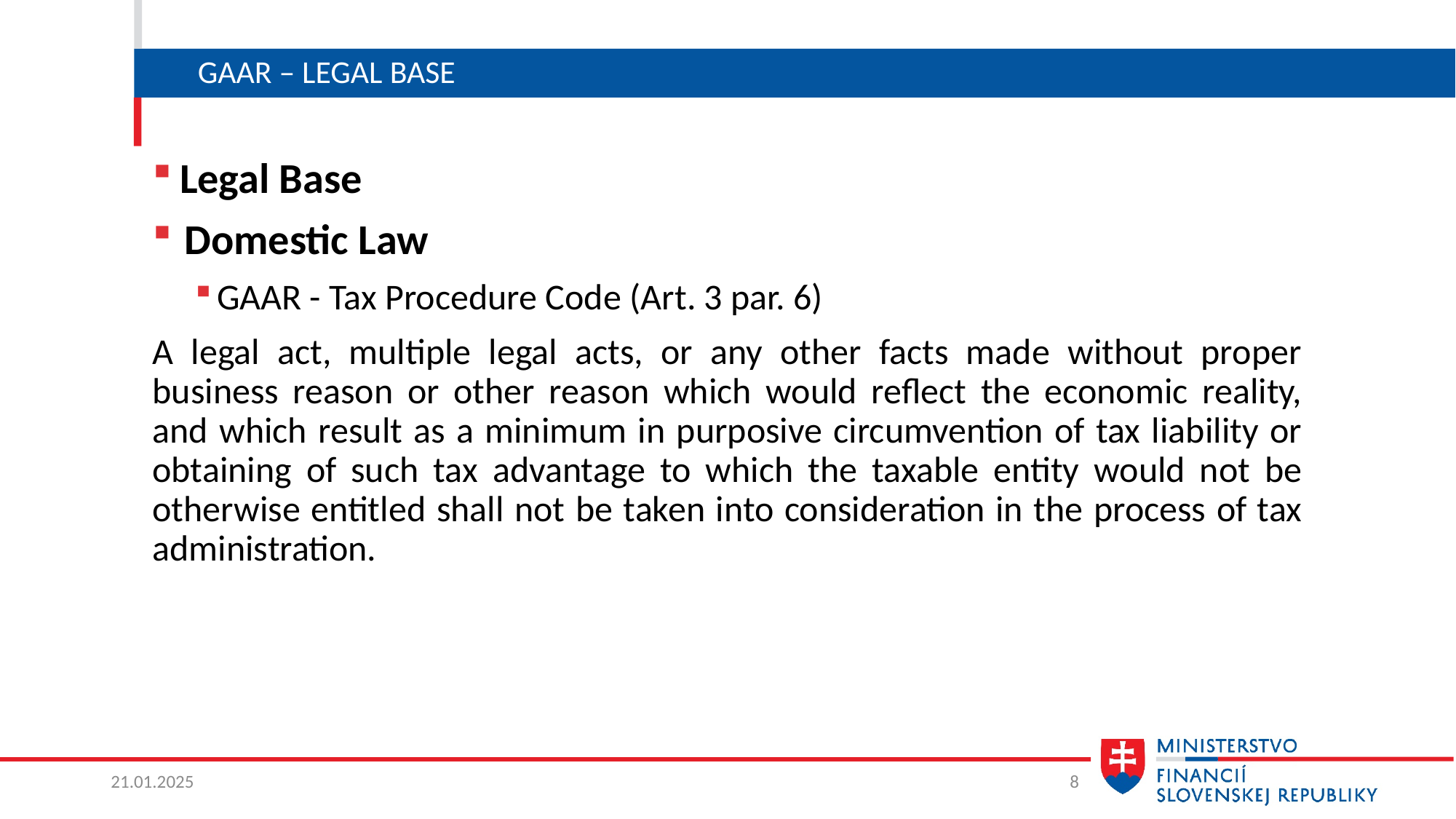

# GAAR – Legal BAse
Legal Base
Domestic Law
GAAR - Tax Procedure Code (Art. 3 par. 6)
A legal act, multiple legal acts, or any other facts made without proper business reason or other reason which would reflect the economic reality, and which result as a minimum in purposive circumvention of tax liability or obtaining of such tax advantage to which the taxable entity would not be otherwise entitled shall not be taken into consideration in the process of tax administration.
21.01.2025
8